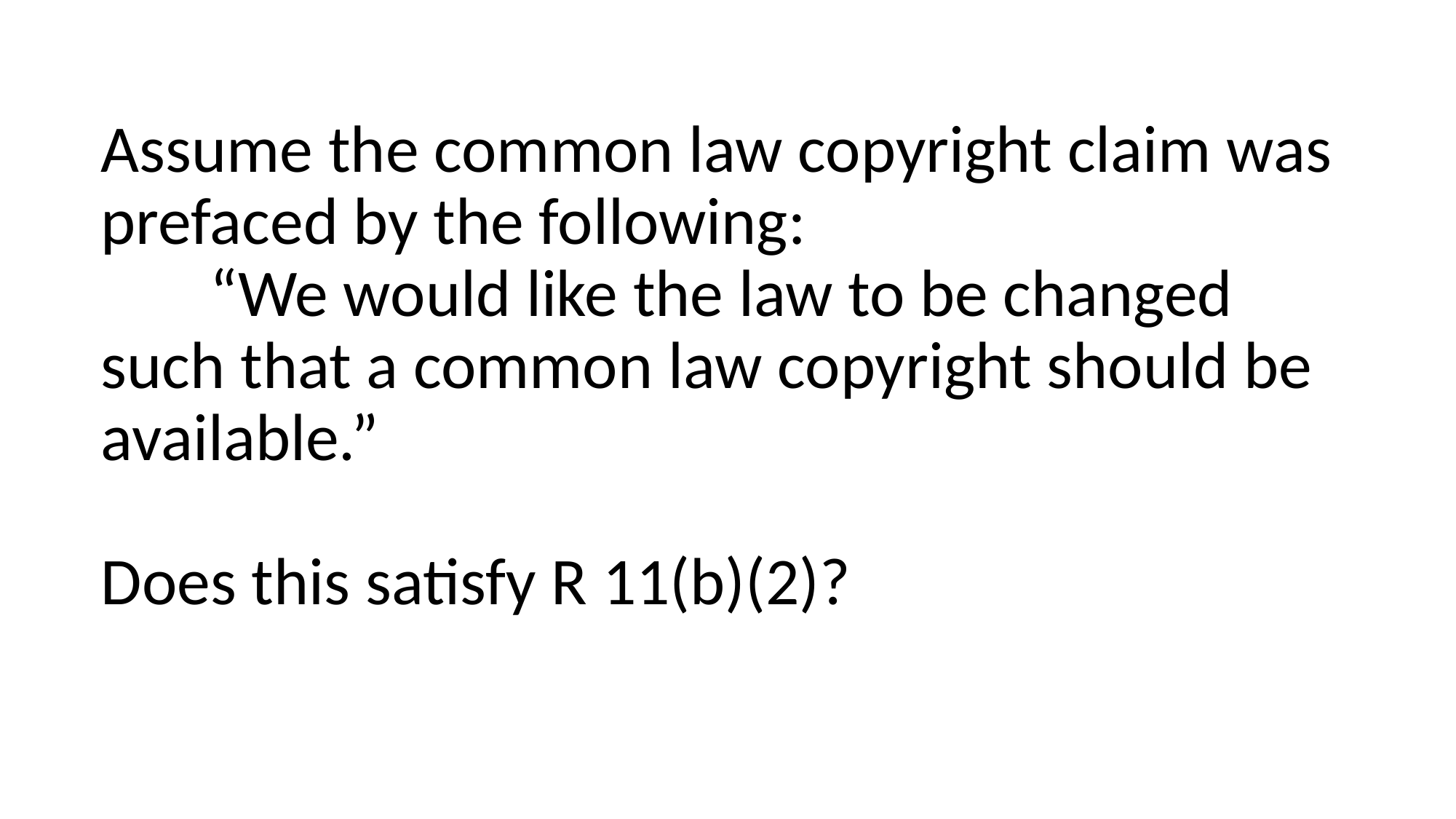

# Assume the common law copyright claim was prefaced by the following: “We would like the law to be changed such that a common law copyright should be available.” Does this satisfy R 11(b)(2)?